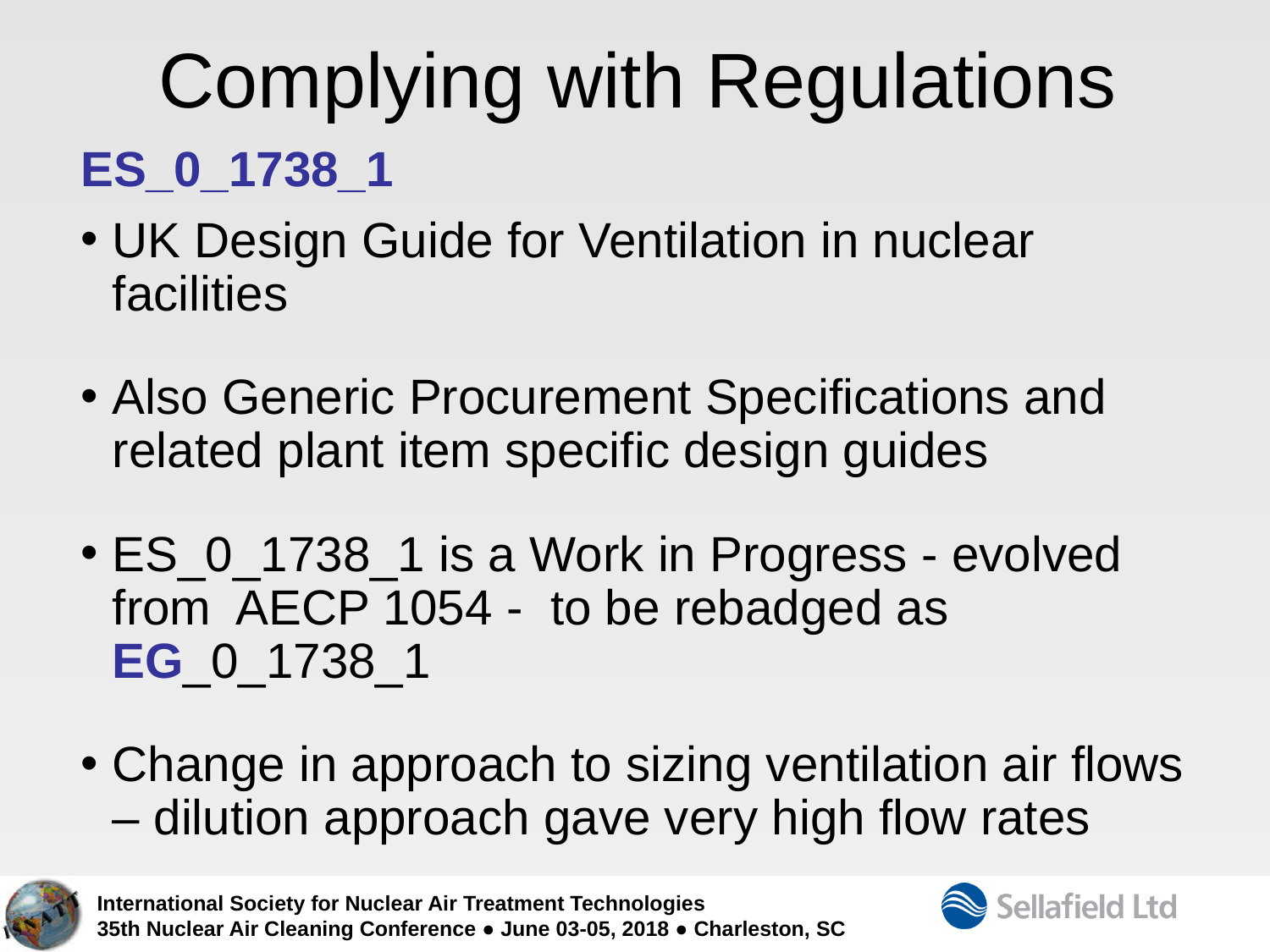

# Complying with Regulations
ES_0_1738_1
UK Design Guide for Ventilation in nuclear facilities

Also Generic Procurement Specifications and related plant item specific design guides

ES_0_1738_1 is a Work in Progress - evolved from  AECP 1054 -  to be rebadged as EG_0_1738_1

Change in approach to sizing ventilation air flows – dilution approach gave very high flow rates